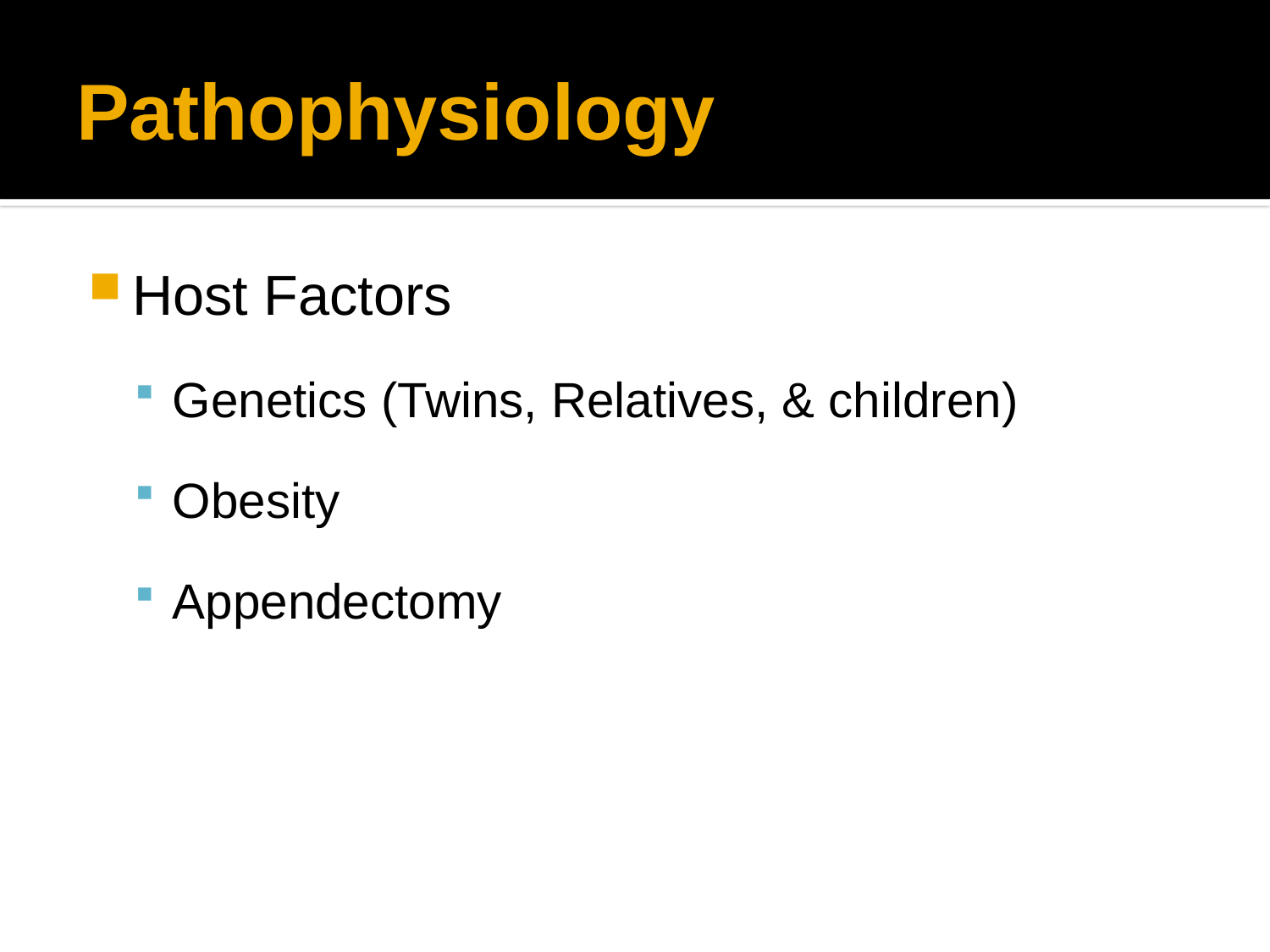

# Pathophysiology
Host Factors
Genetics (Twins, Relatives, & children)
Obesity
Appendectomy